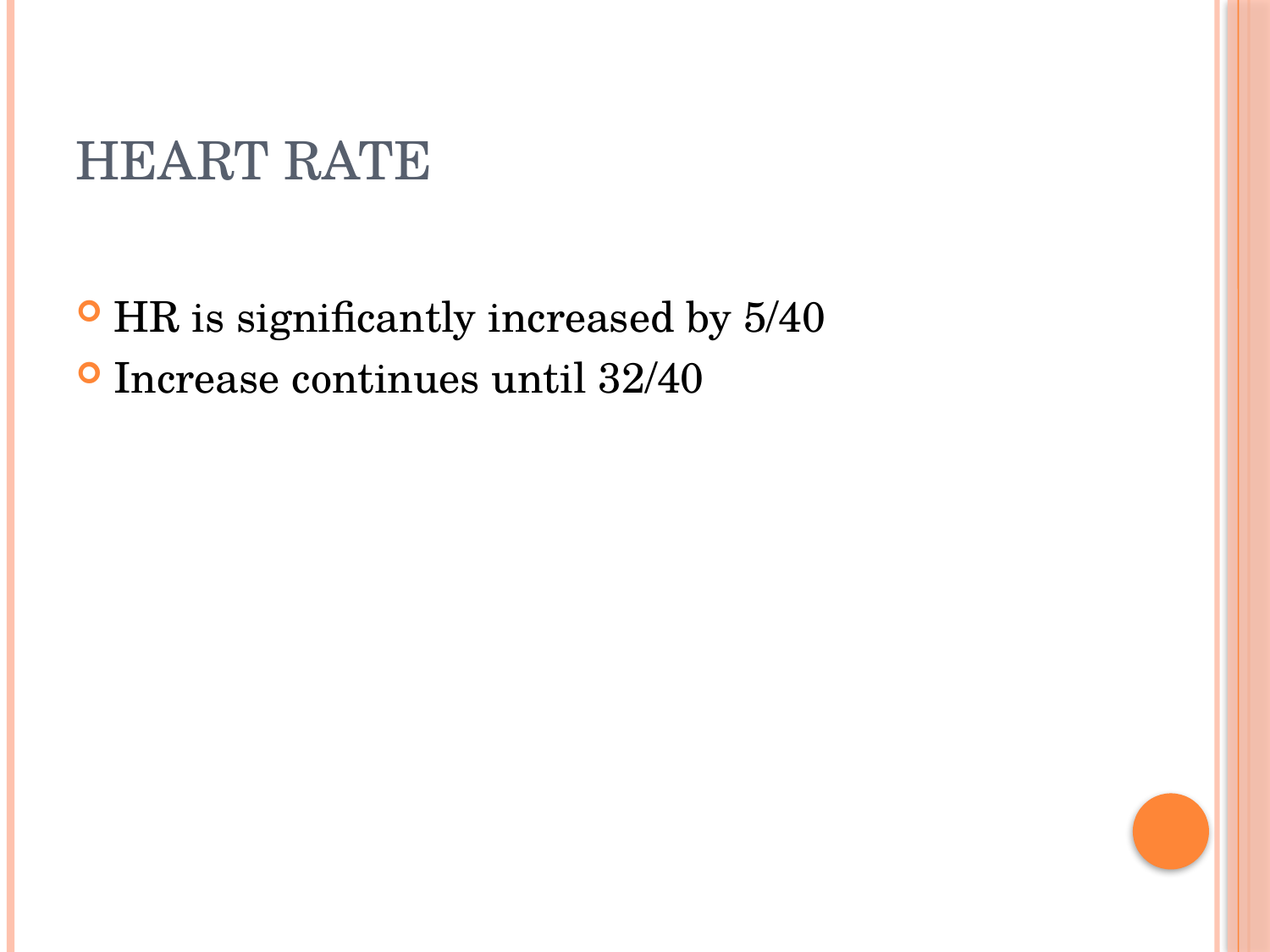

# Heart Rate

HR is significantly increased by 5/40
Increase continues until 32/40